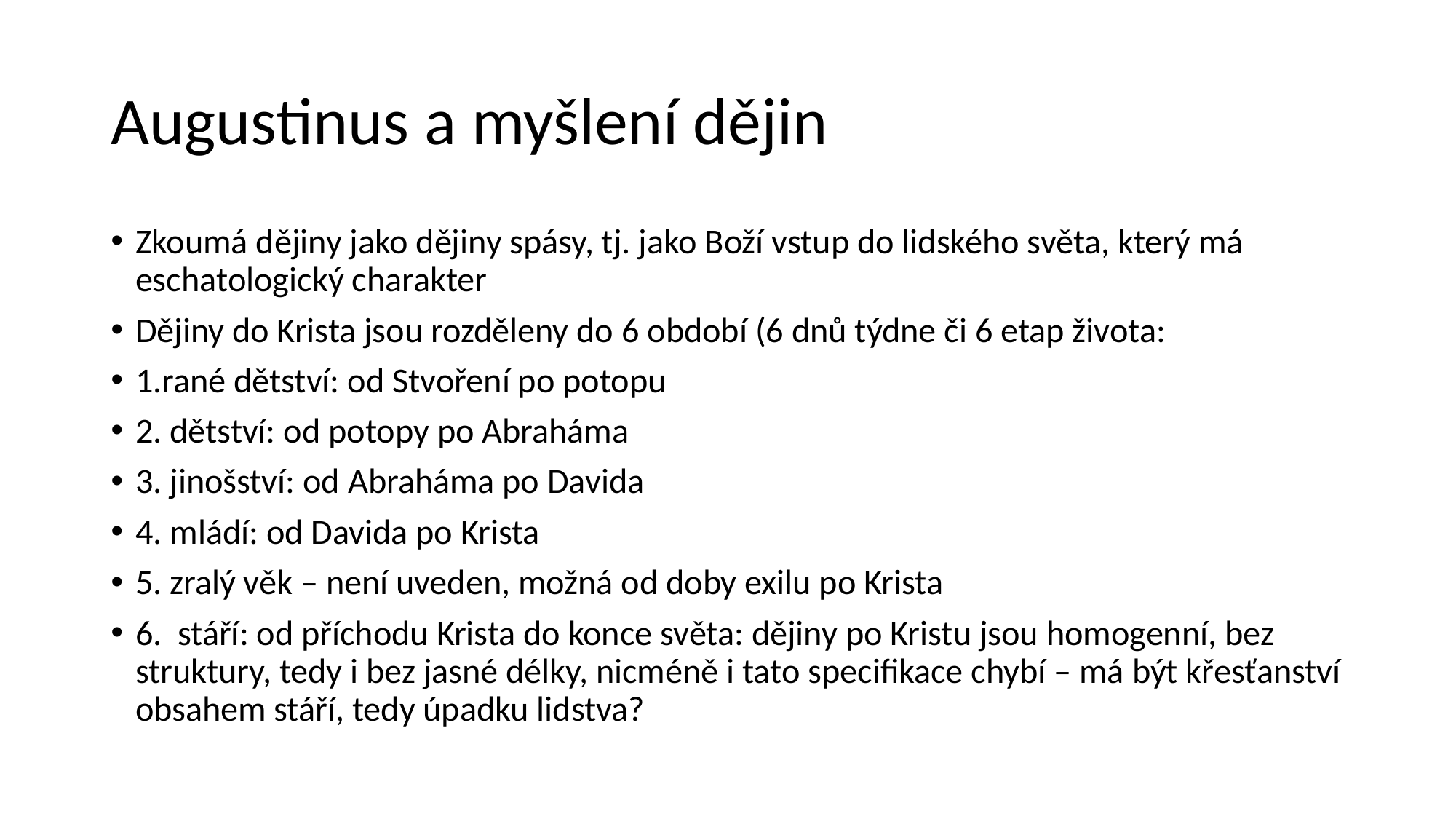

# Augustinus a myšlení dějin
Zkoumá dějiny jako dějiny spásy, tj. jako Boží vstup do lidského světa, který má eschatologický charakter
Dějiny do Krista jsou rozděleny do 6 období (6 dnů týdne či 6 etap života:
1.rané dětství: od Stvoření po potopu
2. dětství: od potopy po Abraháma
3. jinošství: od Abraháma po Davida
4. mládí: od Davida po Krista
5. zralý věk – není uveden, možná od doby exilu po Krista
6.  stáří: od příchodu Krista do konce světa: dějiny po Kristu jsou homogenní, bez struktury, tedy i bez jasné délky, nicméně i tato specifikace chybí – má být křesťanství obsahem stáří, tedy úpadku lidstva?